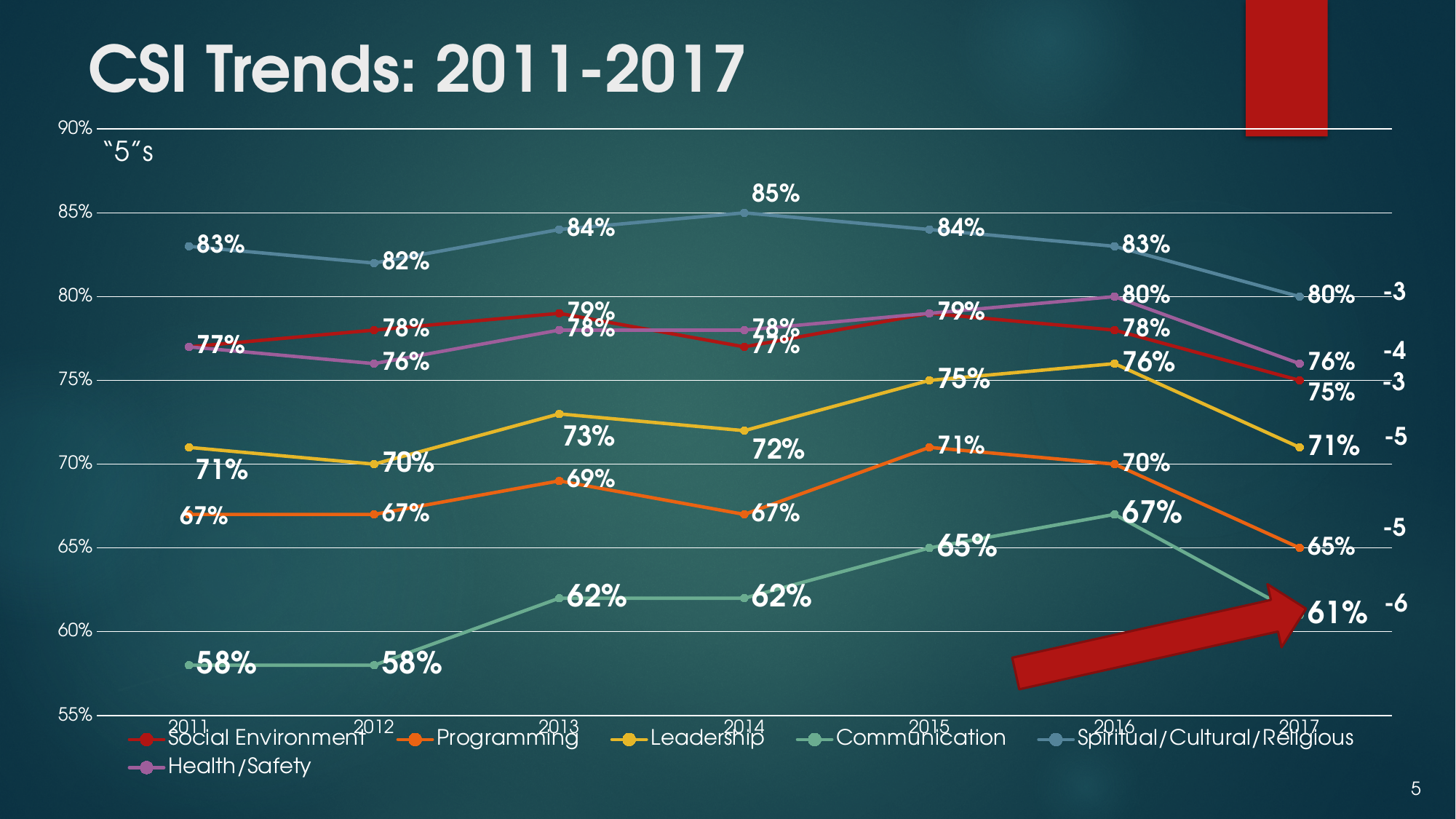

# CSI Trends: 2011-2017

### Chart

| Category | Social Environment | Programming | Leadership | Communication | Spiritual/Cultural/Religious | Health/Safety |
|---|---|---|---|---|---|---|
| 2011 | 0.77 | 0.67 | 0.71 | 0.58 | 0.83 | 0.77 |
| 2012 | 0.78 | 0.67 | 0.7 | 0.58 | 0.82 | 0.76 |
| 2013 | 0.79 | 0.69 | 0.73 | 0.62 | 0.84 | 0.78 |
| 2014 | 0.77 | 0.67 | 0.72 | 0.62 | 0.85 | 0.78 |
| 2015 | 0.79 | 0.71 | 0.75 | 0.65 | 0.84 | 0.79 |
| 2016 | 0.78 | 0.7 | 0.76 | 0.67 | 0.83 | 0.8 |
| 2017 | 0.75 | 0.65 | 0.71 | 0.61 | 0.8 | 0.76 |
“5”s

-3
-4
-3
-5
-5
-6

5